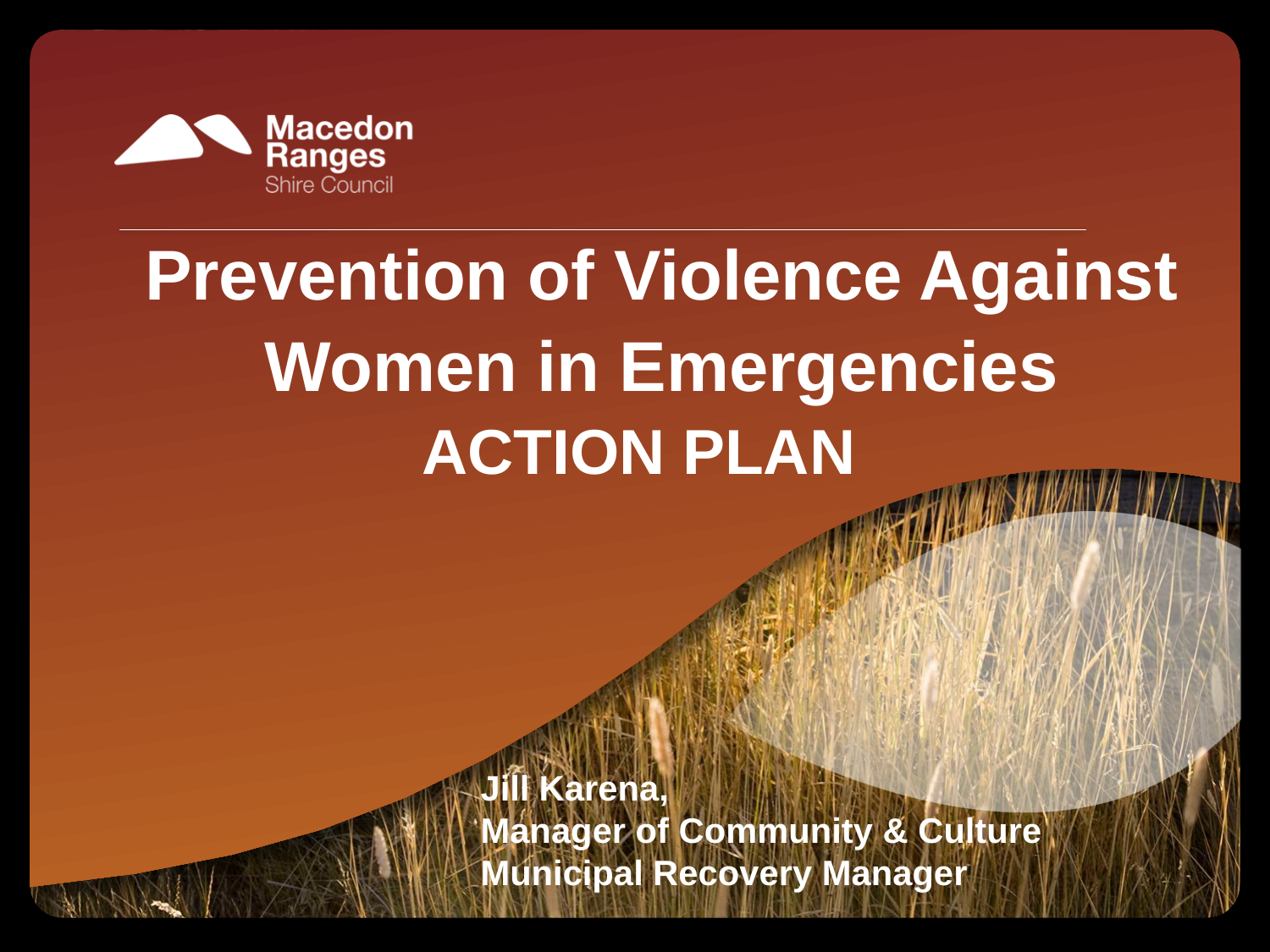

# Prevention of Violence Against Women in Emergencies
ACTION PLAN

Jill Karena,
Manager of Community & Culture
Municipal Recovery Manager